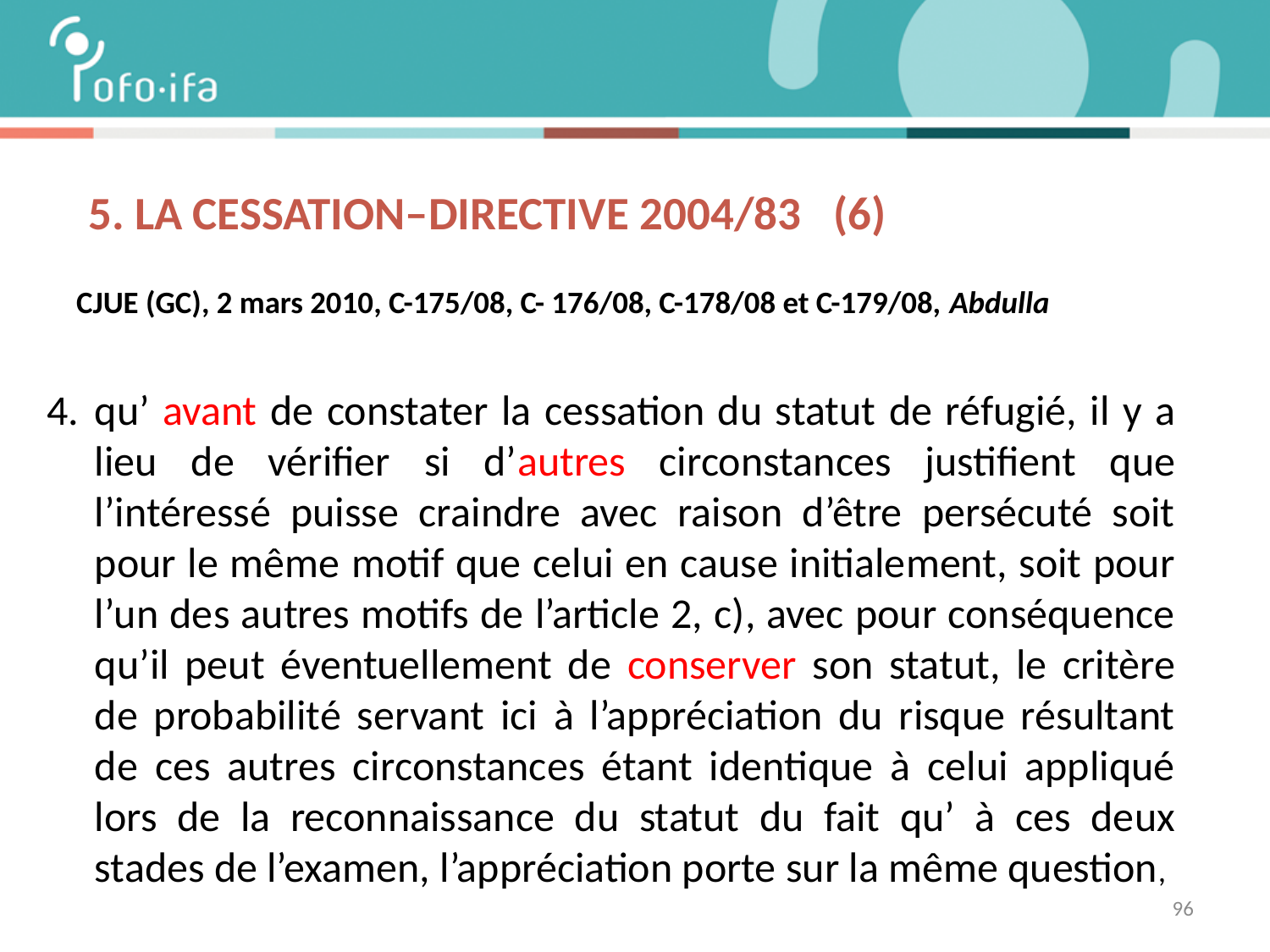

# 5. La cessation–DIRECTIVE 2004/83   (6)
CJUE (GC), 2 mars 2010, C-175/08, C- 176/08, C-178/08 et C-179/08, Abdulla

qu’ avant de constater la cessation du statut de réfugié, il y a lieu de vérifier si d’autres circonstances justifient que l’intéressé puisse craindre avec raison d’être persécuté soit pour le même motif que celui en cause initialement, soit pour l’un des autres motifs de l’article 2, c), avec pour conséquence qu’il peut éventuellement de conserver son statut, le critère de probabilité servant ici à l’appréciation du risque résultant de ces autres circonstances étant identique à celui appliqué lors de la reconnaissance du statut du fait qu’ à ces deux stades de l’examen, l’appréciation porte sur la même question,

96